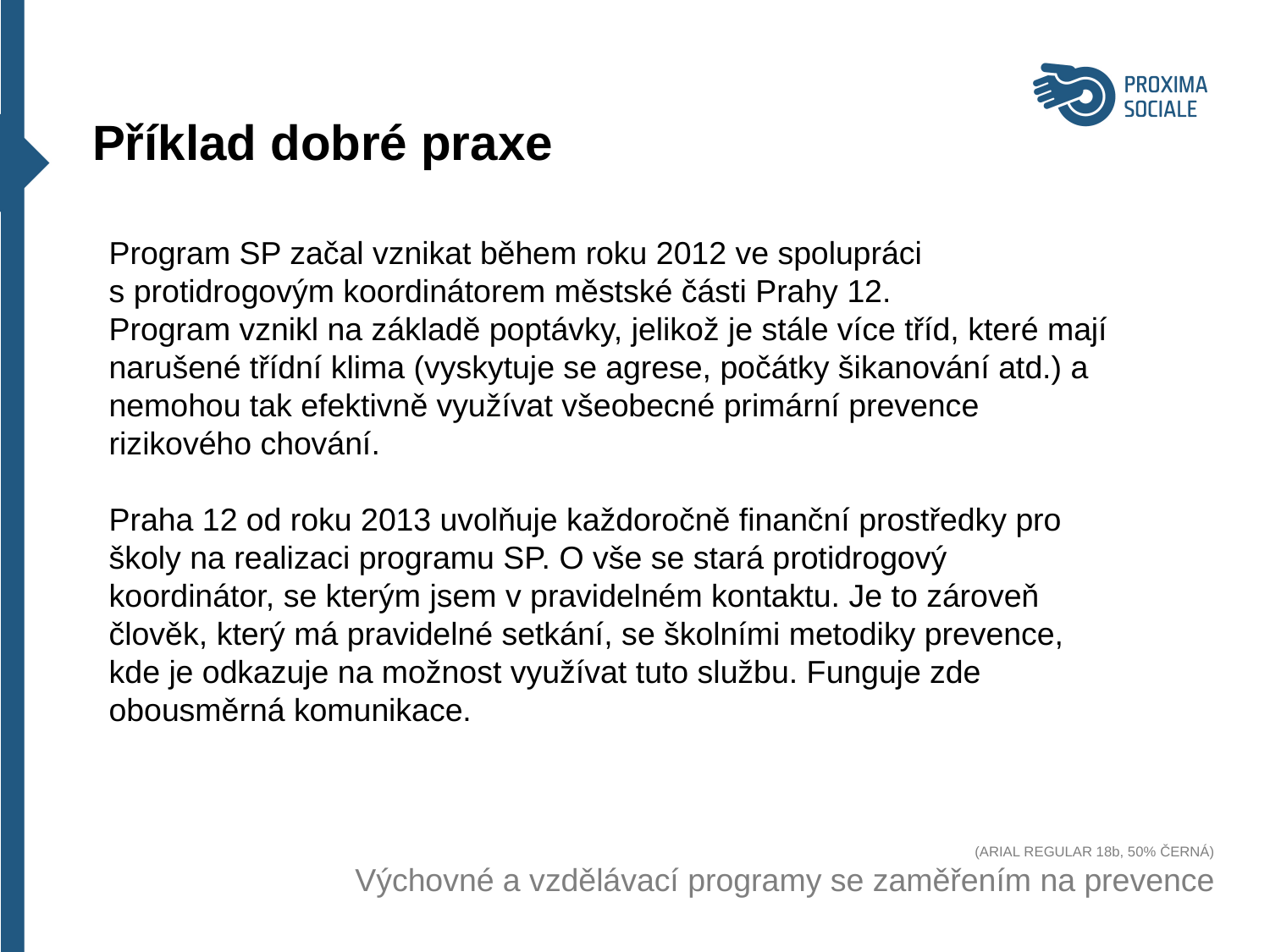

Příklad dobré praxe

(ARIAL REGULAR 18b, 50% ČERNÁ)
 Výchovné a vzdělávací programy se zaměřením na prevence

Program SP začal vznikat během roku 2012 ve spolupráci s protidrogovým koordinátorem městské části Prahy 12.
Program vznikl na základě poptávky, jelikož je stále více tříd, které mají narušené třídní klima (vyskytuje se agrese, počátky šikanování atd.) a nemohou tak efektivně využívat všeobecné primární prevence rizikového chování.

Praha 12 od roku 2013 uvolňuje každoročně finanční prostředky pro školy na realizaci programu SP. O vše se stará protidrogový koordinátor, se kterým jsem v pravidelném kontaktu. Je to zároveň člověk, který má pravidelné setkání, se školními metodiky prevence, kde je odkazuje na možnost využívat tuto službu. Funguje zde obousměrná komunikace.